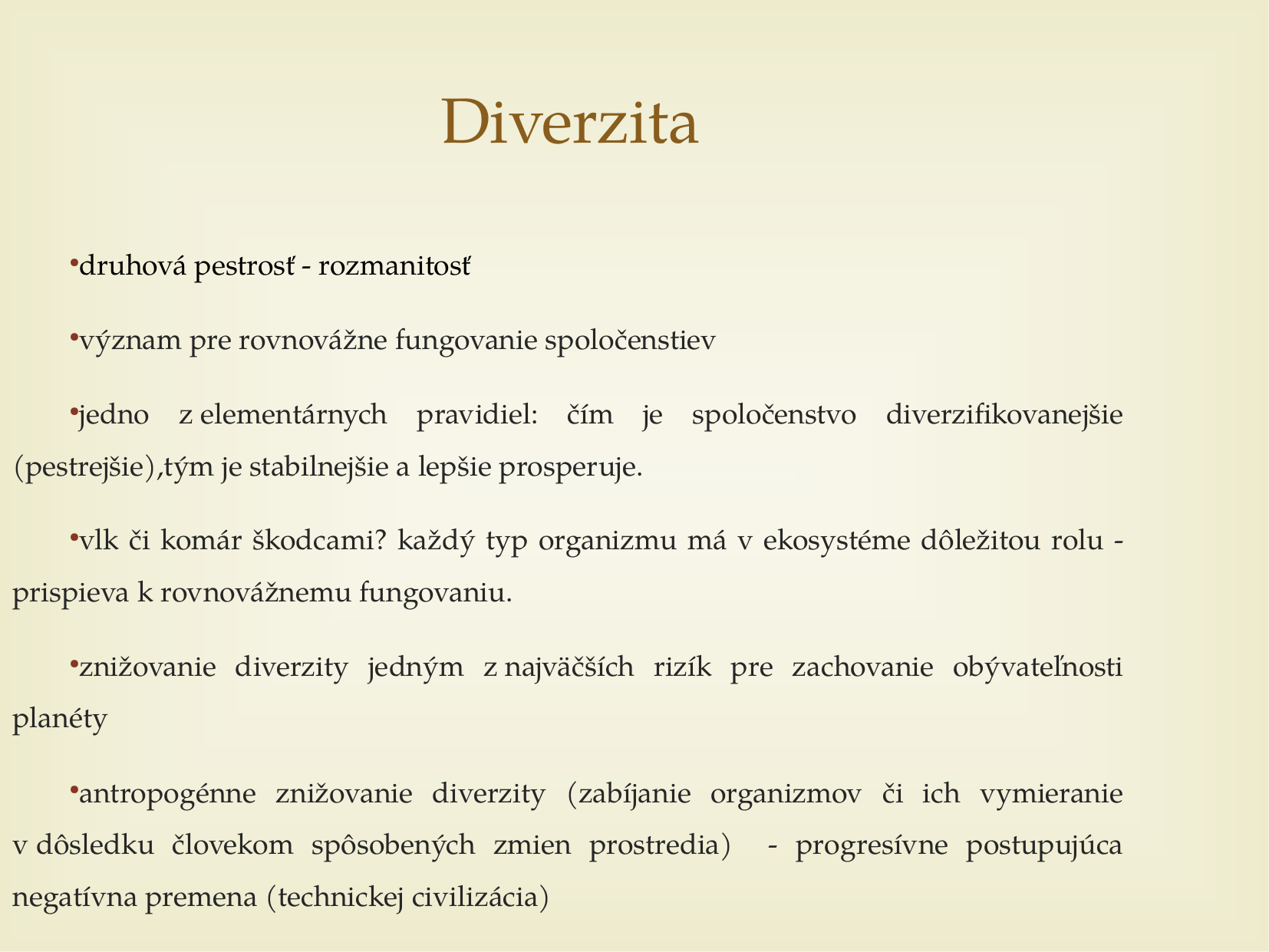

Diverzita
druhová pestrosť - rozmanitosť
význam pre rovnovážne fungovanie spoločenstiev
jedno z elementárnych pravidiel: čím je spoločenstvo diverzifikovanejšie (pestrejšie),tým je stabilnejšie a lepšie prosperuje.
vlk či komár škodcami? každý typ organizmu má v ekosystéme dôležitou rolu - prispieva k rovnovážnemu fungovaniu.
znižovanie diverzity jedným z najväčších rizík pre zachovanie obývateľnosti planéty
antropogénne znižovanie diverzity (zabíjanie organizmov či ich vymieranie v dôsledku človekom spôsobených zmien prostredia)  - progresívne postupujúca negatívna premena (technickej civilizácia)